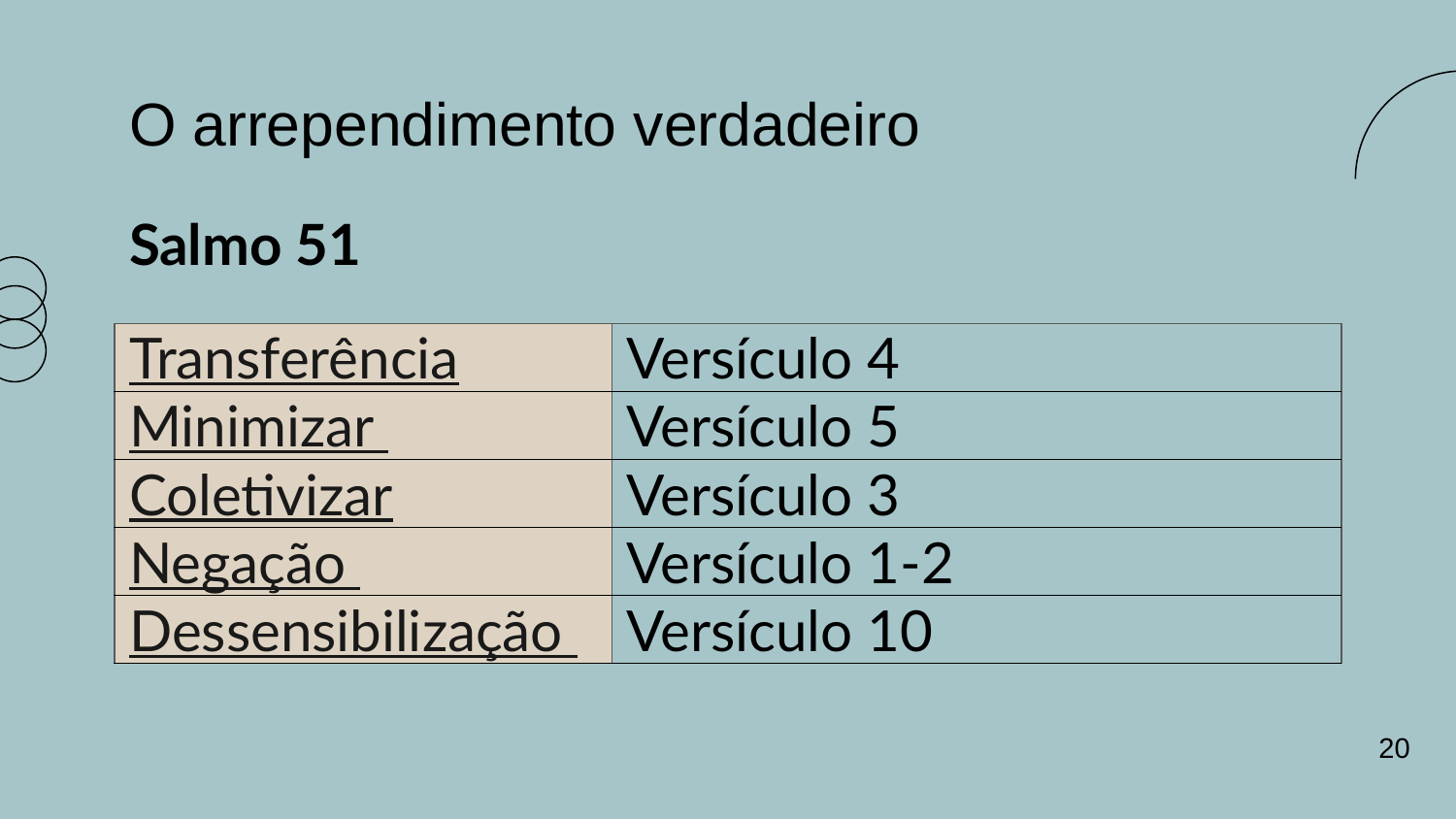

# O arrependimento verdadeiro
Salmo 51
| Transferência | Versículo 4 |
| --- | --- |
| Minimizar | Versículo 5 |
| Coletivizar | Versículo 3 |
| Negação | Versículo 1-2 |
| Dessensibilização | Versículo 10 |
20